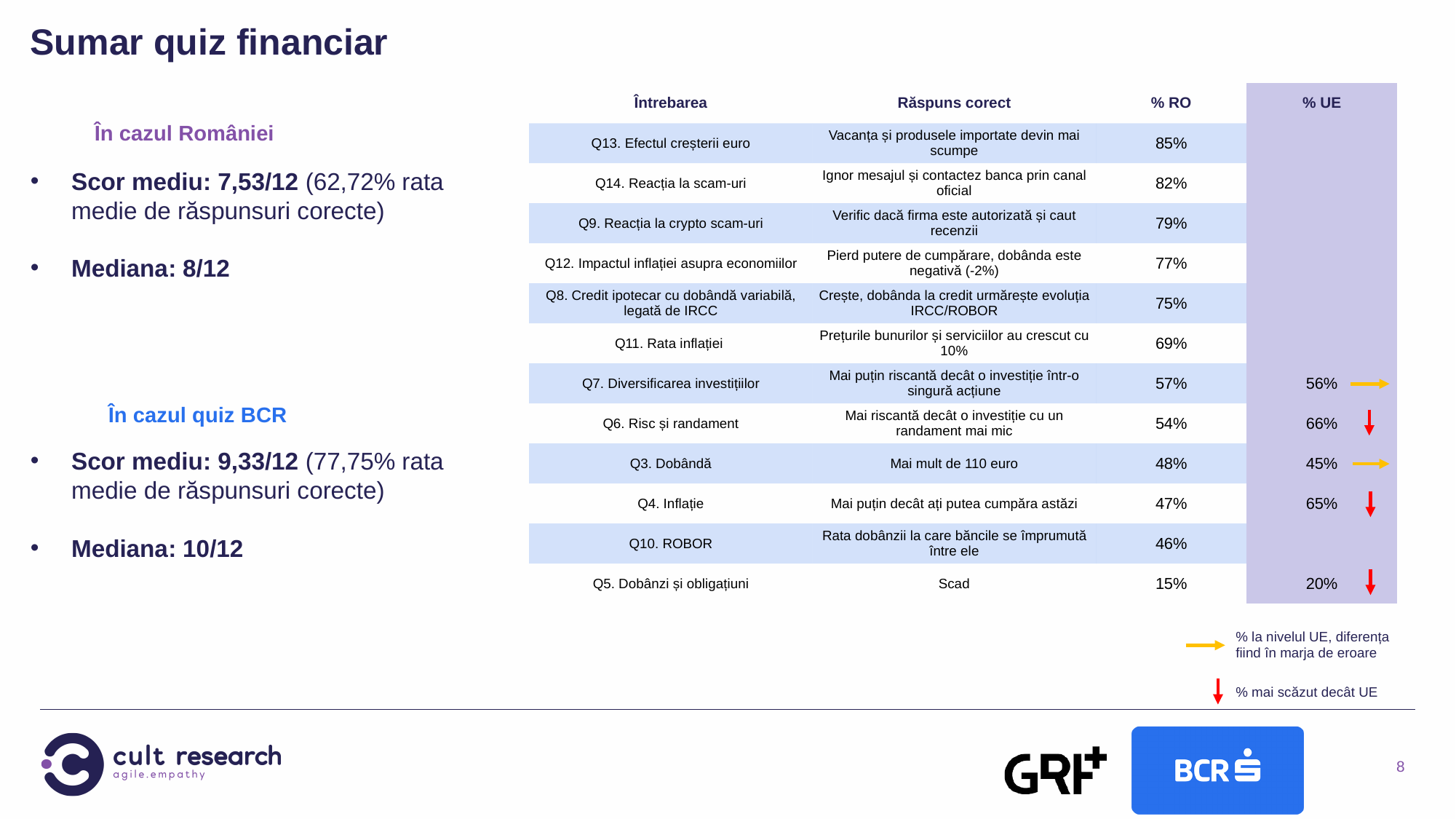

Sumar quiz financiar
| Întrebarea | Răspuns corect | % RO | % UE |
| --- | --- | --- | --- |
| Q13. Efectul creșterii euro | Vacanța și produsele importate devin mai scumpe | 85% |  |
| Q14. Reacția la scam-uri | Ignor mesajul și contactez banca prin canal oficial | 82% |  |
| Q9. Reacția la crypto scam-uri | Verific dacă firma este autorizată și caut recenzii | 79% |  |
| Q12. Impactul inflației asupra economiilor | Pierd putere de cumpărare, dobânda este negativă (-2%) | 77% |  |
| Q8. Credit ipotecar cu dobândă variabilă, legată de IRCC | Crește, dobânda la credit urmărește evoluția IRCC/ROBOR | 75% |  |
| Q11. Rata inflației | Prețurile bunurilor și serviciilor au crescut cu 10% | 69% |  |
| Q7. Diversificarea investițiilor | Mai puțin riscantă decât o investiție într-o singură acțiune | 57% | 56% |
| Q6. Risc și randament | Mai riscantă decât o investiție cu un randament mai mic | 54% | 66% |
| Q3. Dobândă | Mai mult de 110 euro | 48% | 45% |
| Q4. Inflație | Mai puțin decât ați putea cumpăra astăzi | 47% | 65% |
| Q10. ROBOR | Rata dobânzii la care băncile se împrumută între ele | 46% |  |
| Q5. Dobânzi și obligațiuni | Scad | 15% | 20% |
În cazul României
Scor mediu: 7,53/12 (62,72% rata medie de răspunsuri corecte)

Mediana: 8/12
În cazul quiz BCR
Scor mediu: 9,33/12 (77,75% rata medie de răspunsuri corecte)

Mediana: 10/12
% la nivelul UE, diferența fiind în marja de eroare
% mai scăzut decât UE
8